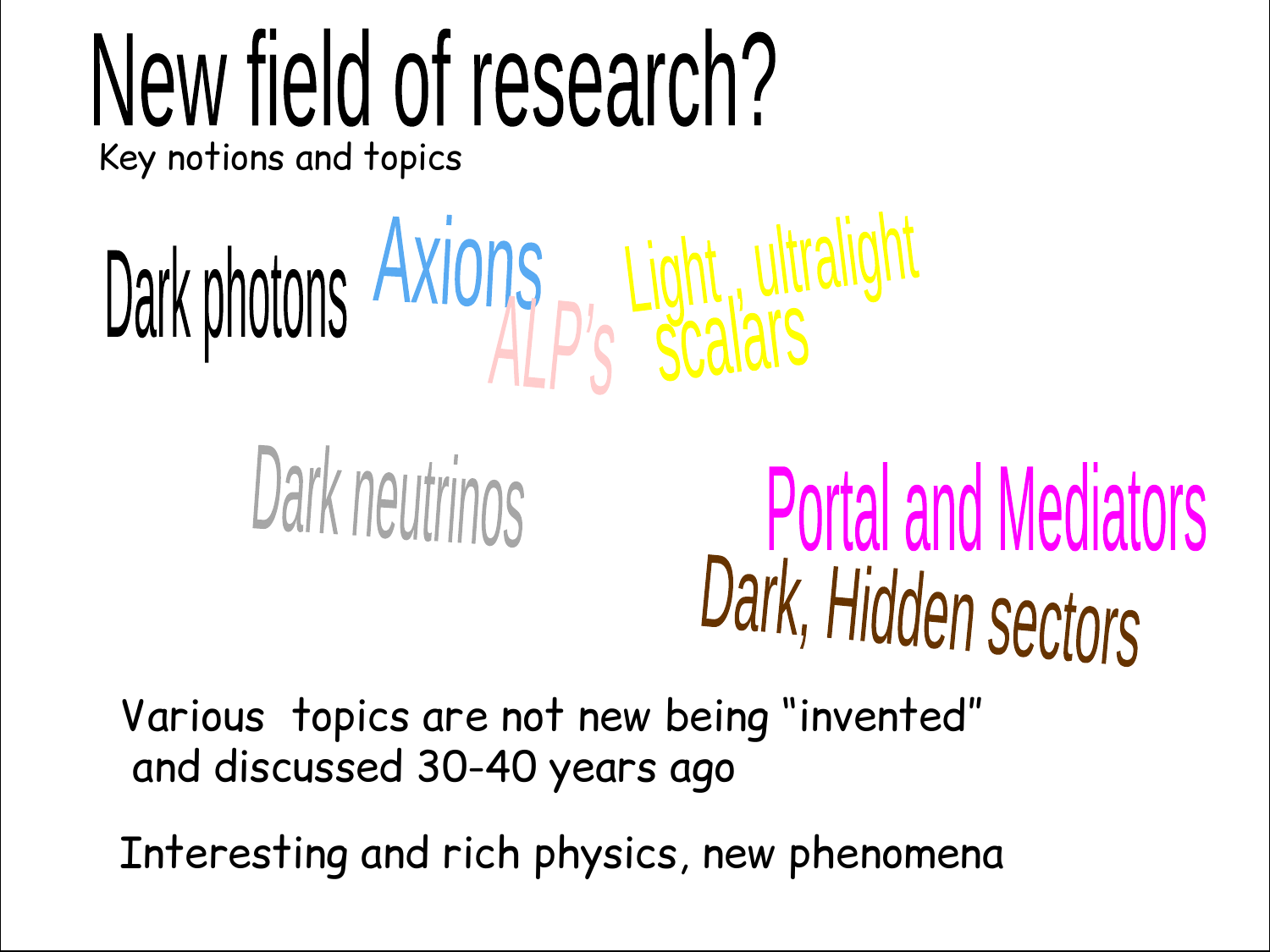

New field of research?
Key notions and topics

Axions
Light , ultralight
Dark photons
scalars
ALP’s
Sterile neutrinos
Dark neutrinos
Portal and Mediators
Dark, Hidden sectors
Various  topics are not new being “invented”
 and discussed 30-40 years ago
Interesting and rich physics, new phenomena